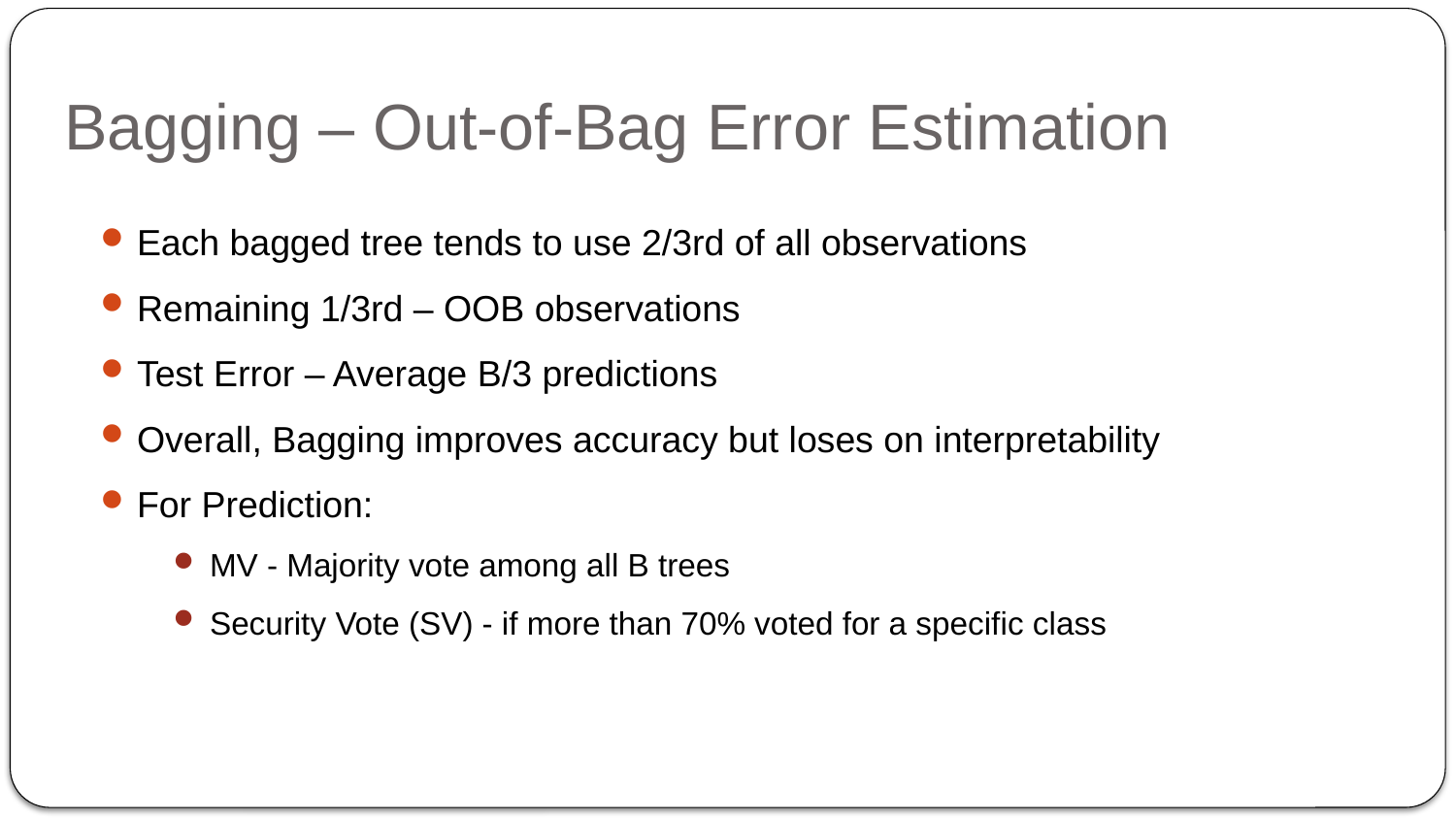

# Bagging – Out-of-Bag Error Estimation
Each bagged tree tends to use 2/3rd of all observations
Remaining 1/3rd – OOB observations
Test Error – Average B/3 predictions
Overall, Bagging improves accuracy but loses on interpretability
For Prediction:
MV - Majority vote among all B trees
Security Vote (SV) - if more than 70% voted for a specific class